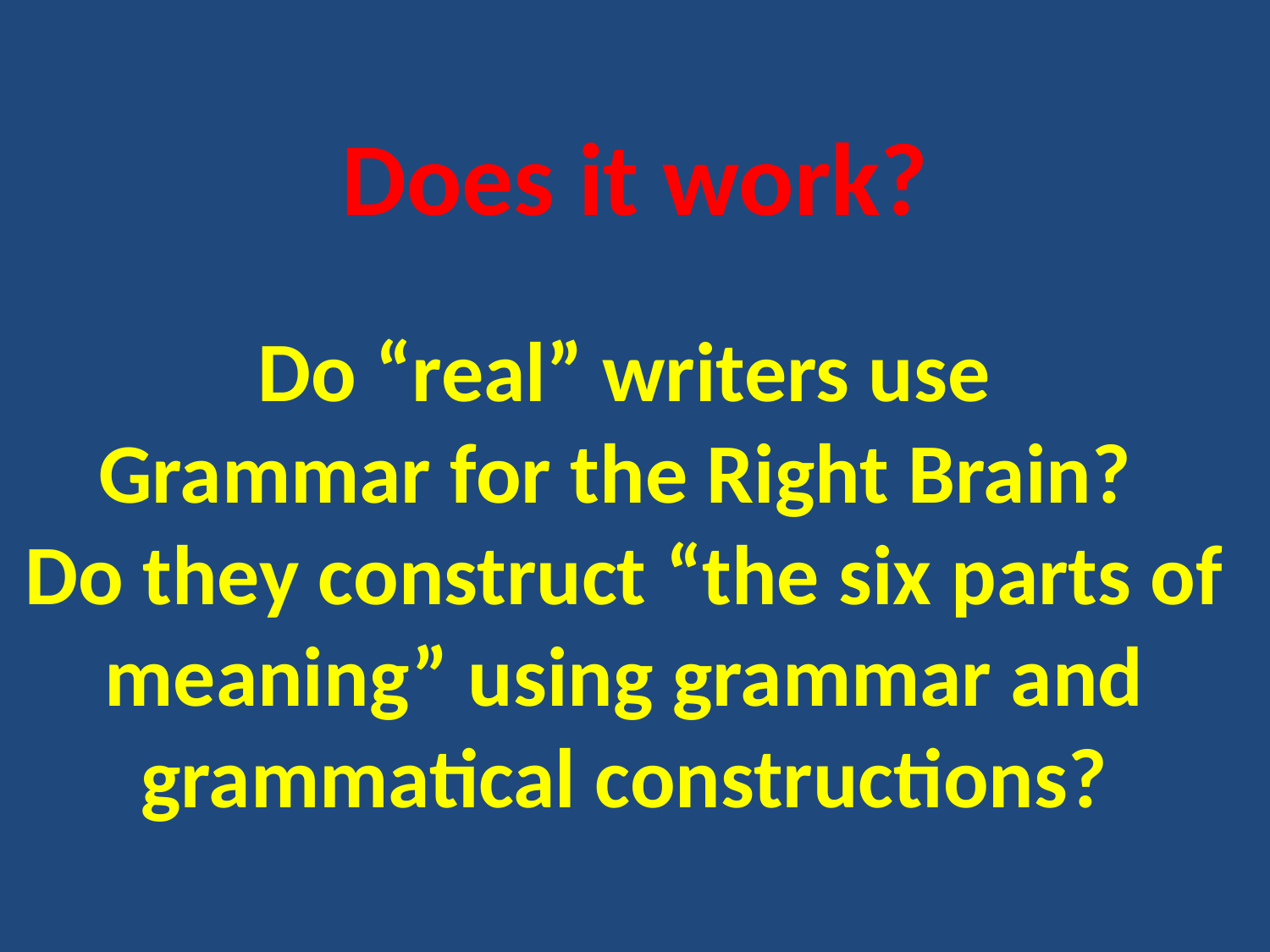

# Does it work?
Do “real” writers use
Grammar for the Right Brain?
Do they construct “the six parts of meaning” using grammar and grammatical constructions?